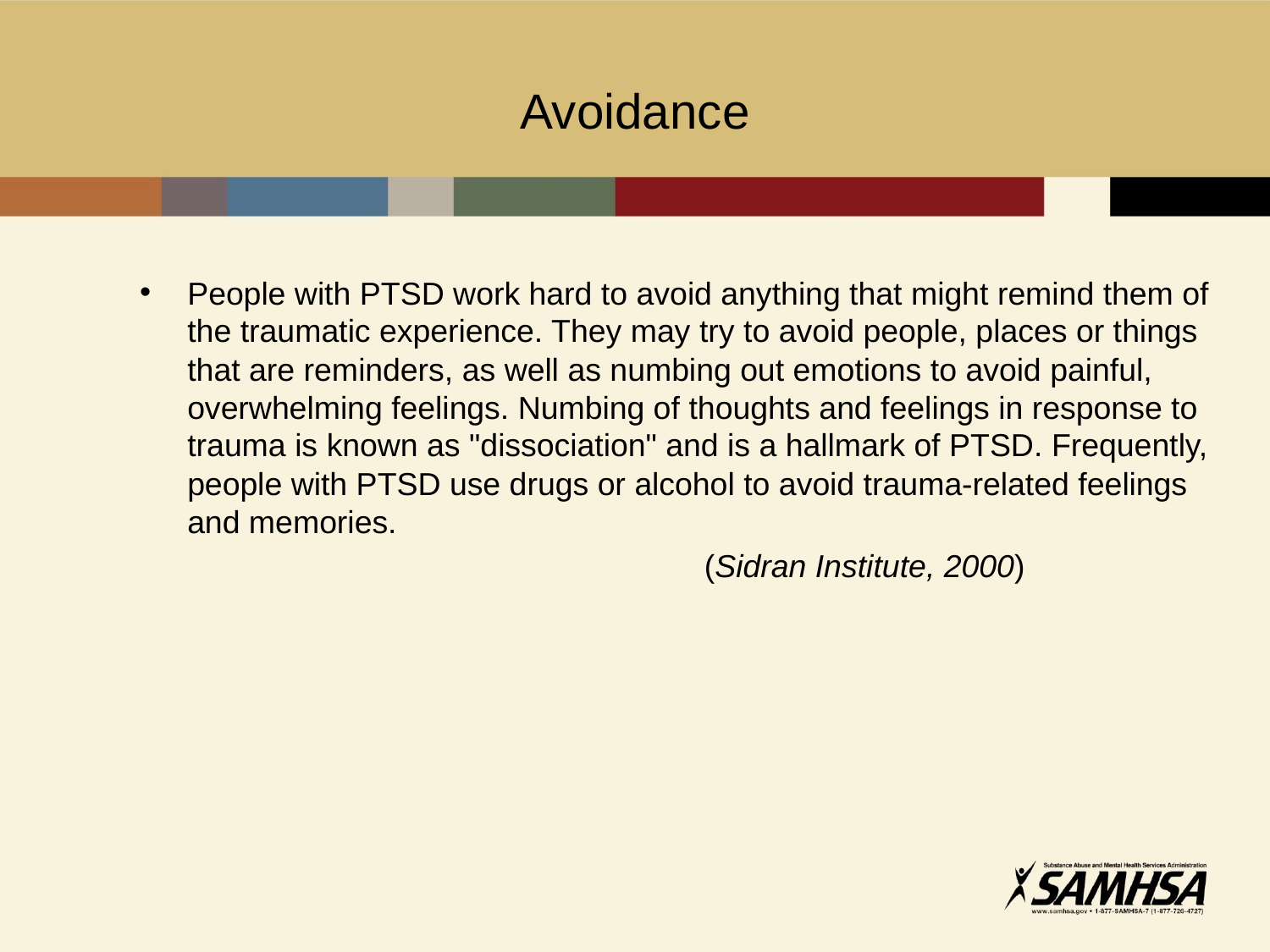

# Avoidance

People with PTSD work hard to avoid anything that might remind them of the traumatic experience. They may try to avoid people, places or things that are reminders, as well as numbing out emotions to avoid painful, overwhelming feelings. Numbing of thoughts and feelings in response to trauma is known as "dissociation" and is a hallmark of PTSD. Frequently, people with PTSD use drugs or alcohol to avoid trauma-related feelings and memories.
                                              		 (Sidran Institute, 2000)